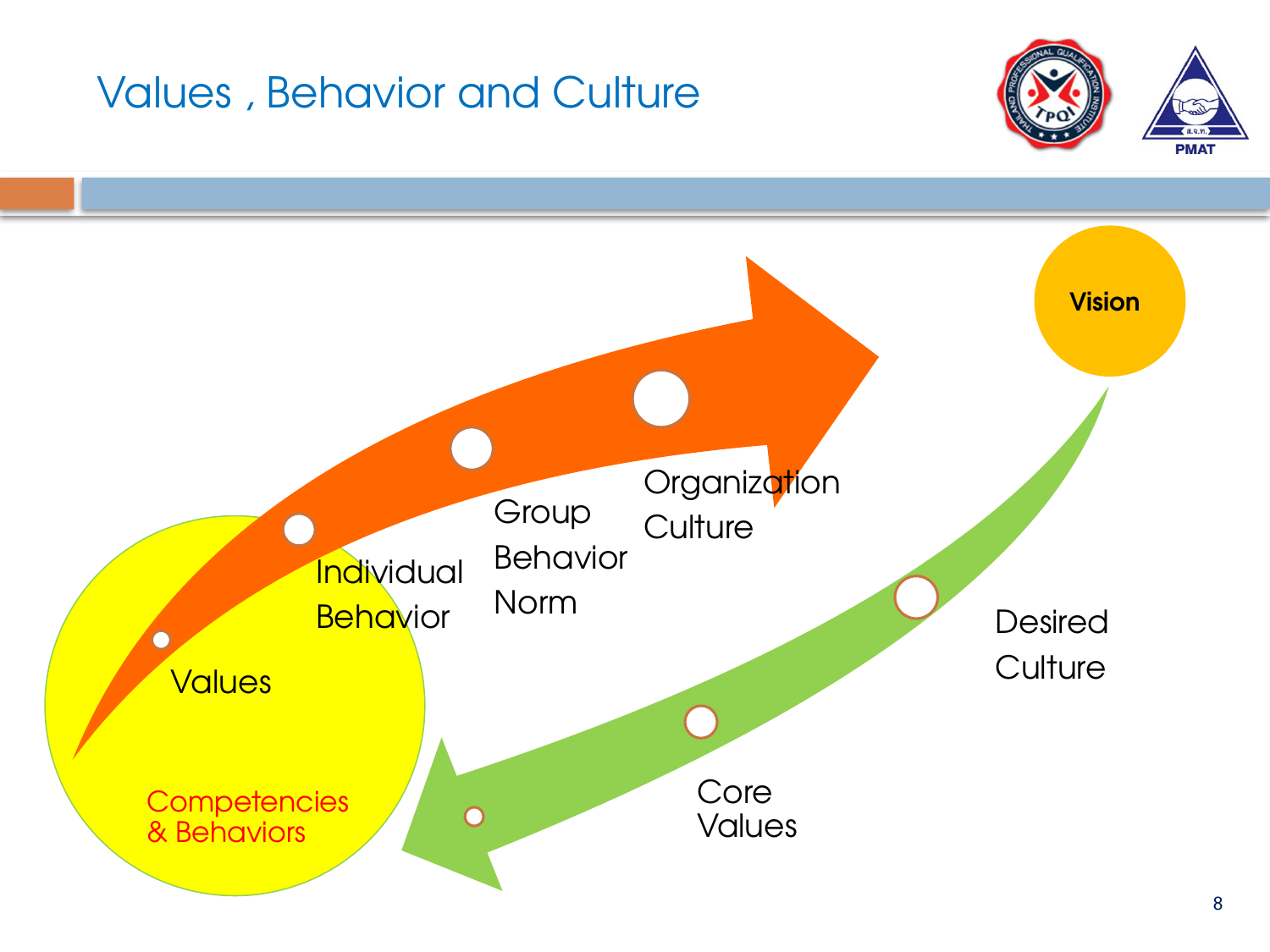

Values , Behavior and Culture
Vision
Values
Individual
Behavior
Group
Behavior
Norm
Organization
Culture

Desired
Culture

Core Values

Competencies & Behaviors